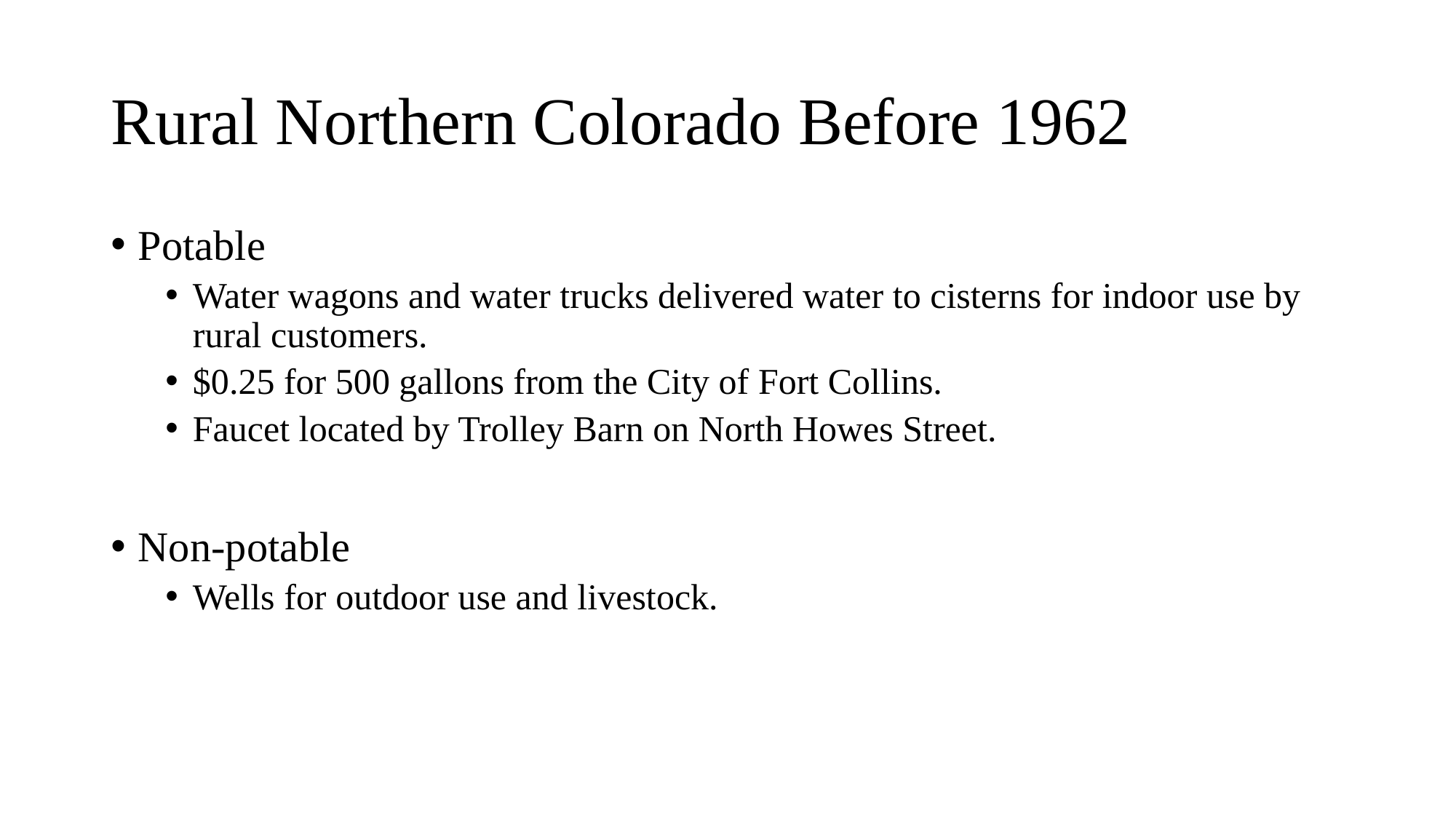

# Rural Northern Colorado Before 1962
Potable
Water wagons and water trucks delivered water to cisterns for indoor use by rural customers.
$0.25 for 500 gallons from the City of Fort Collins.
Faucet located by Trolley Barn on North Howes Street.

Non-potable
Wells for outdoor use and livestock.